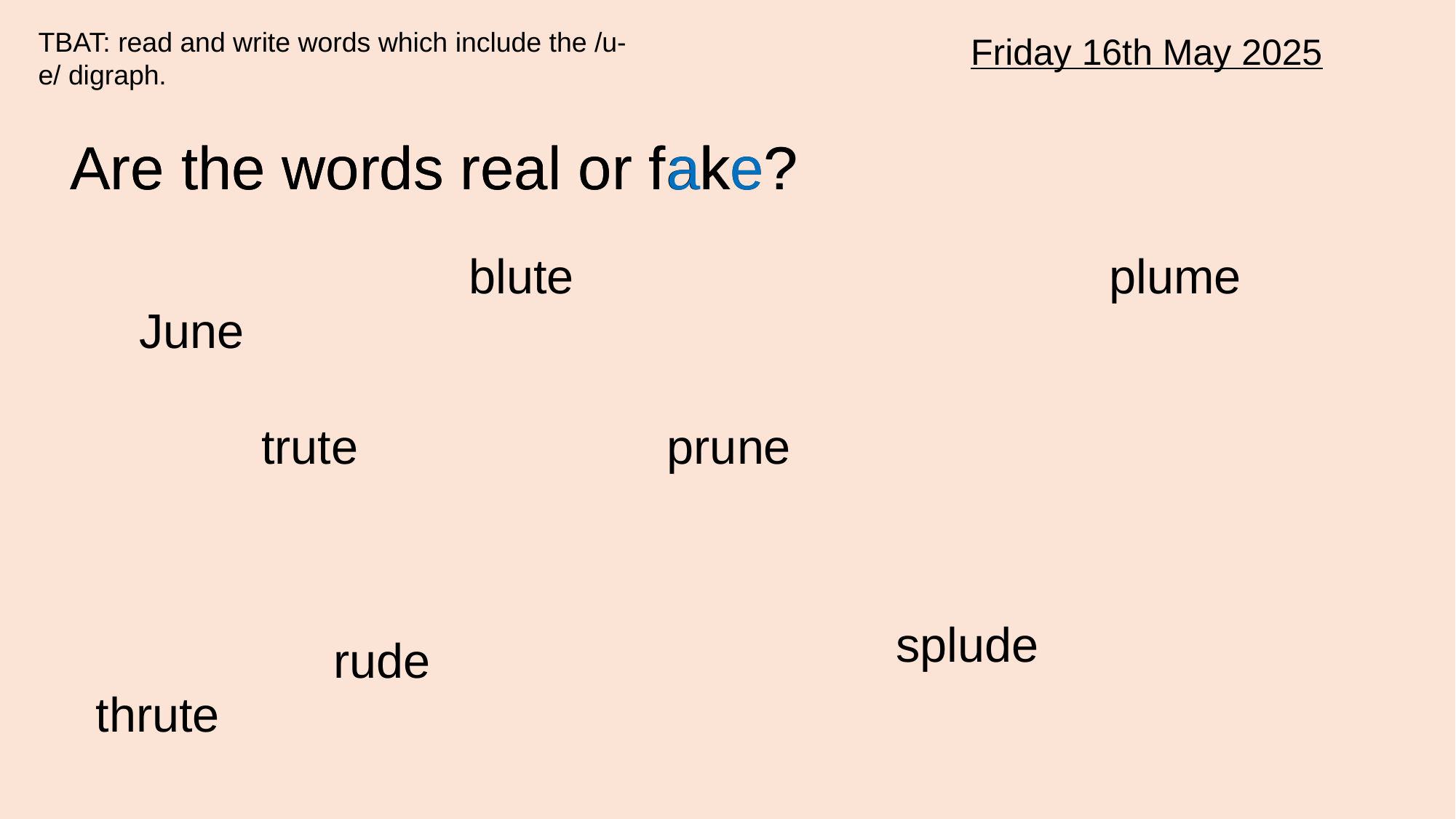

TBAT: read and write words which include the /u-e/ digraph.
Friday 16th May 2025
Are the words real or fake?
Are the words real or fake?
blute
plume
June
trute
prune
splude
rude
thrute